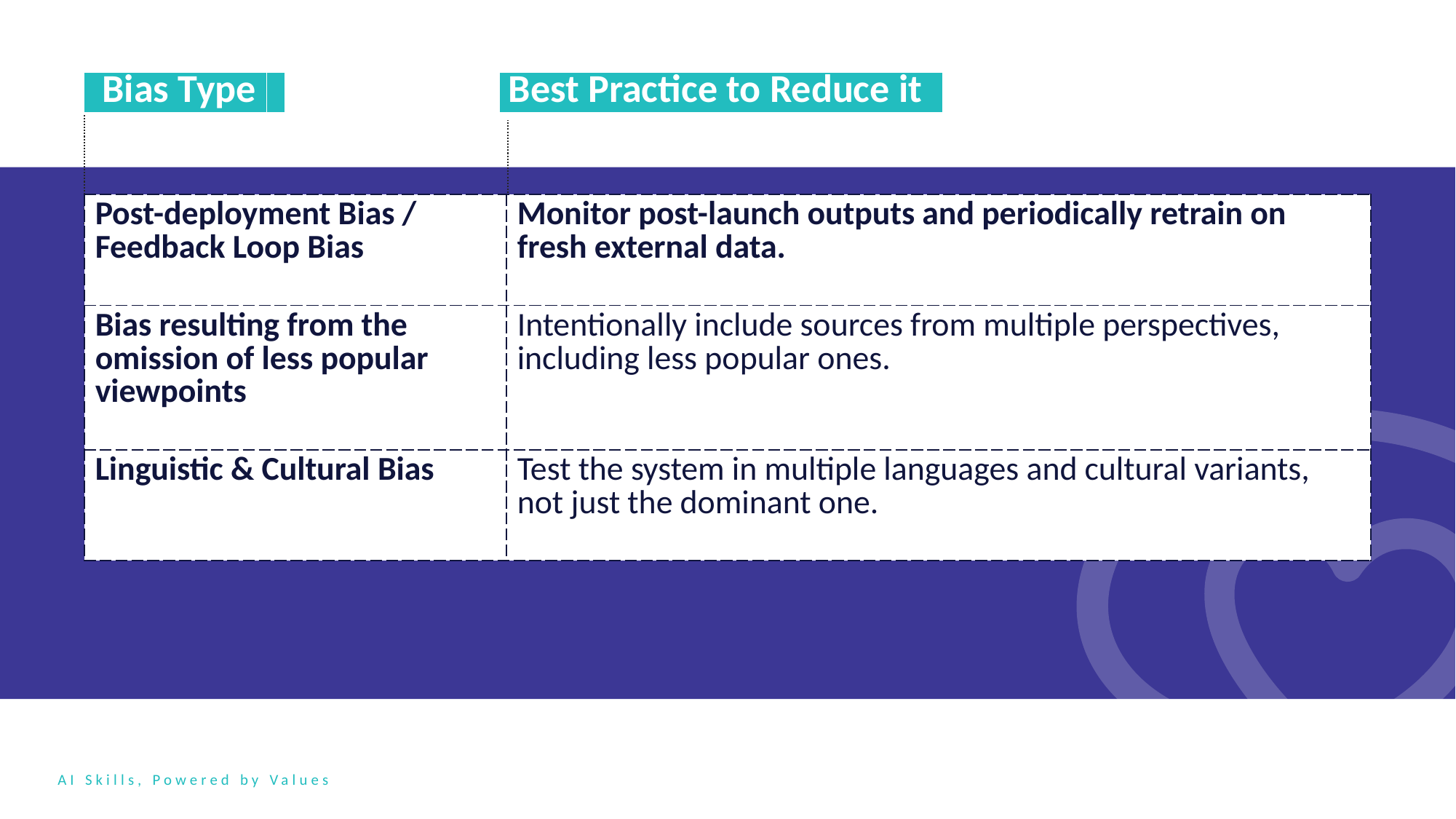

| Bias Type. | Best Practice to Reduce it. |
| --- | --- |

| Post-deployment Bias / Feedback Loop Bias | Monitor post-launch outputs and periodically retrain on fresh external data. |
| --- | --- |
| Bias resulting from the omission of less popular viewpoints | Intentionally include sources from multiple perspectives, including less popular ones. |
| Linguistic & Cultural Bias | Test the system in multiple languages and cultural variants, not just the dominant one. |